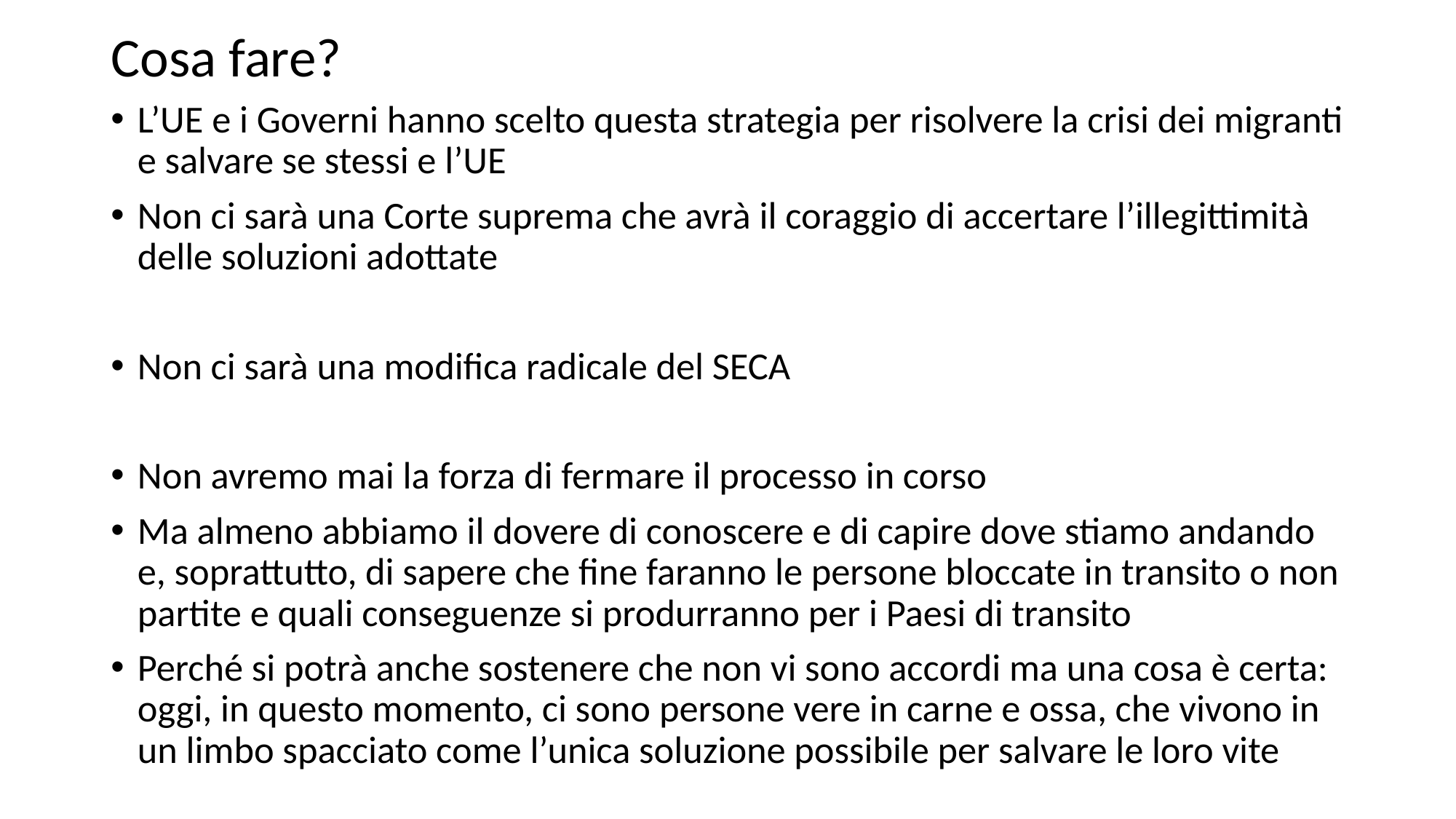

# Cosa fare?
L’UE e i Governi hanno scelto questa strategia per risolvere la crisi dei migranti e salvare se stessi e l’UE
Non ci sarà una Corte suprema che avrà il coraggio di accertare l’illegittimità delle soluzioni adottate

Non ci sarà una modifica radicale del SECA

Non avremo mai la forza di fermare il processo in corso
Ma almeno abbiamo il dovere di conoscere e di capire dove stiamo andando e, soprattutto, di sapere che fine faranno le persone bloccate in transito o non partite e quali conseguenze si produrranno per i Paesi di transito
Perché si potrà anche sostenere che non vi sono accordi ma una cosa è certa: oggi, in questo momento, ci sono persone vere in carne e ossa, che vivono in un limbo spacciato come l’unica soluzione possibile per salvare le loro vite